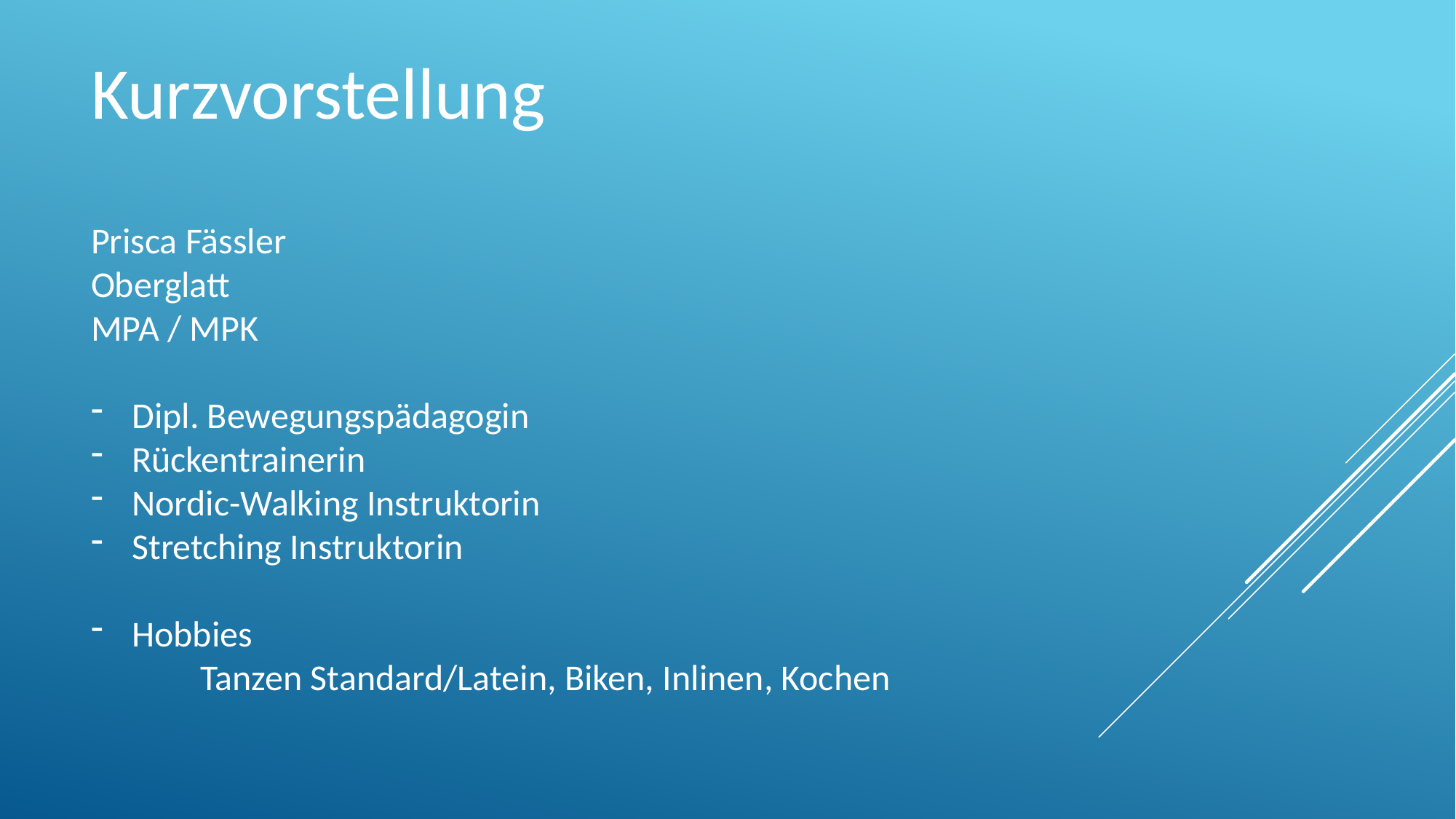

Kurzvorstellung
Prisca Fässler
Oberglatt
MPA / MPK

Dipl. Bewegungspädagogin
Rückentrainerin
Nordic-Walking Instruktorin
Stretching Instruktorin

Hobbies
	Tanzen Standard/Latein, Biken, Inlinen, Kochen